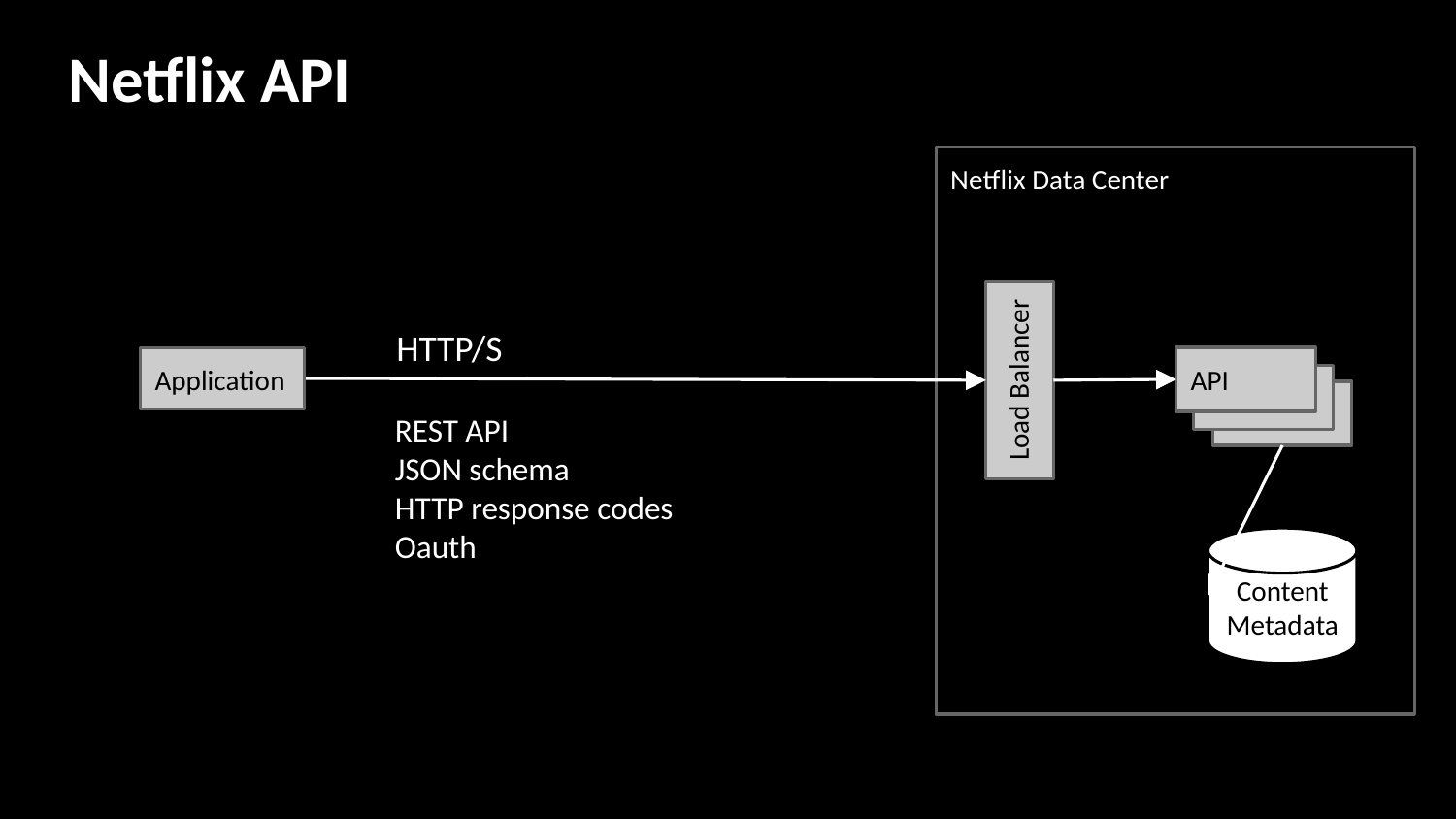

# Netflix API
Netflix Data Center
HTTP/S
Load Balancer
API
Application

REST API
JSON schema
HTTP response codes
Oauth
Content Metadata